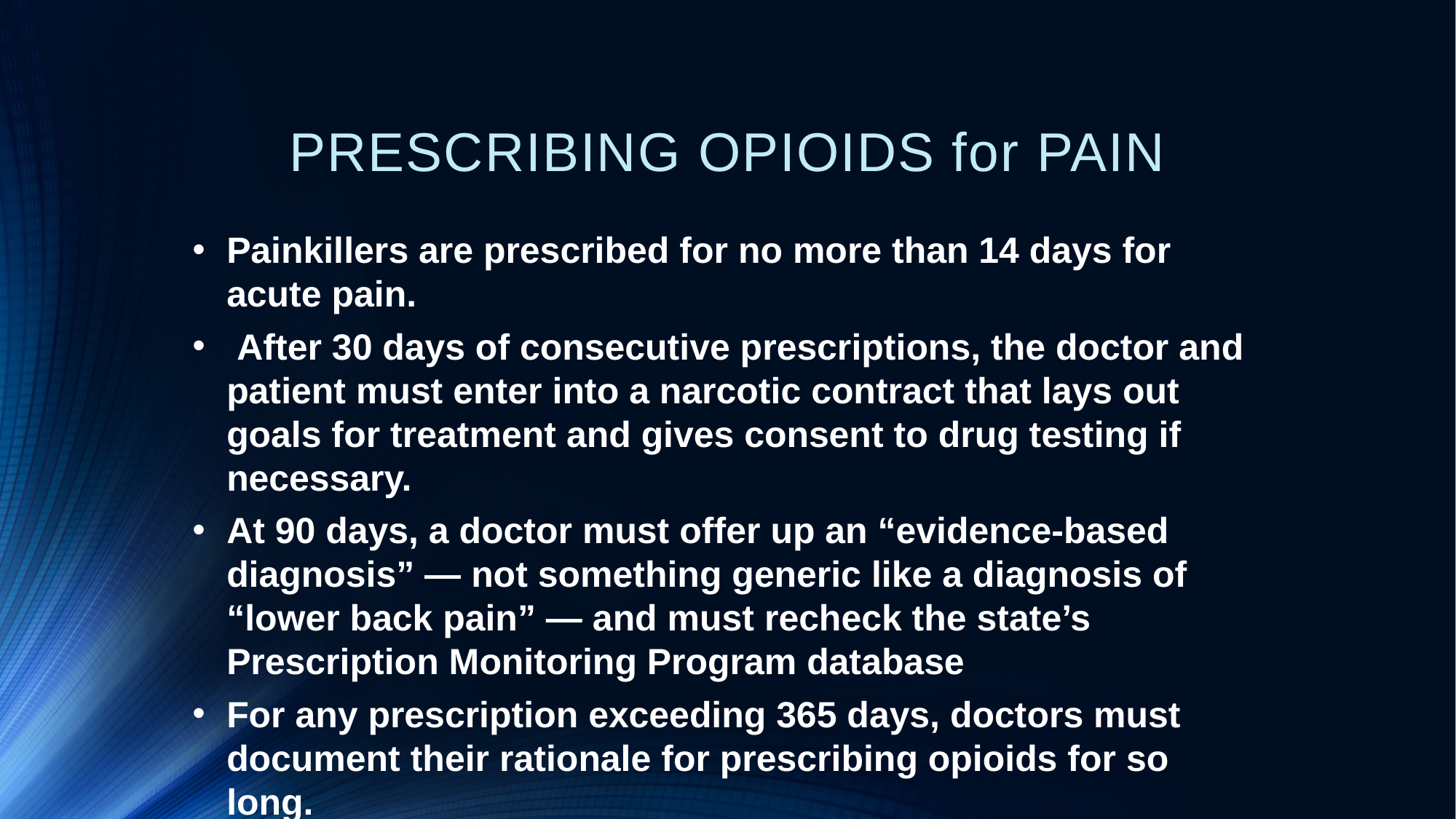

# PRESCRIBING OPIOIDS for PAIN

Painkillers are prescribed for no more than 14 days for acute pain.
 After 30 days of consecutive prescriptions, the doctor and patient must enter into a narcotic contract that lays out goals for treatment and gives consent to drug testing if necessary.
At 90 days, a doctor must offer up an “evidence-based diagnosis” — not something generic like a diagnosis of “lower back pain” — and must recheck the state’s Prescription Monitoring Program database
For any prescription exceeding 365 days, doctors must document their rationale for prescribing opioids for so long.